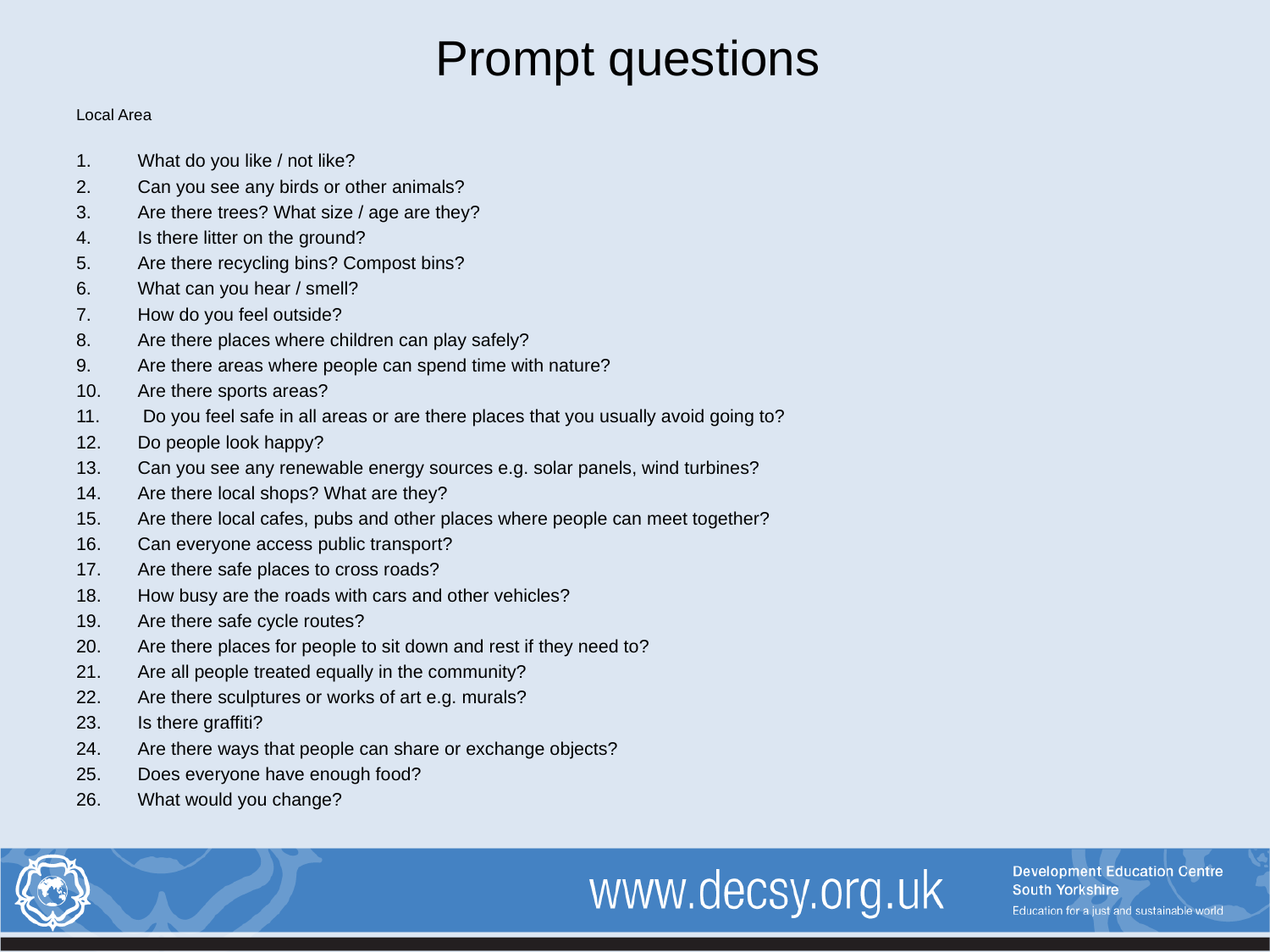

# Prompt questions
Local Area

What do you like / not like?
Can you see any birds or other animals?
Are there trees? What size / age are they?
Is there litter on the ground?
Are there recycling bins? Compost bins?
What can you hear / smell?
How do you feel outside?
Are there places where children can play safely?
Are there areas where people can spend time with nature?
Are there sports areas?
 Do you feel safe in all areas or are there places that you usually avoid going to?
Do people look happy?
Can you see any renewable energy sources e.g. solar panels, wind turbines?
Are there local shops? What are they?
Are there local cafes, pubs and other places where people can meet together?
Can everyone access public transport?
Are there safe places to cross roads?
How busy are the roads with cars and other vehicles?
Are there safe cycle routes?
Are there places for people to sit down and rest if they need to?
Are all people treated equally in the community?
Are there sculptures or works of art e.g. murals?
Is there graffiti?
Are there ways that people can share or exchange objects?
Does everyone have enough food?
What would you change?